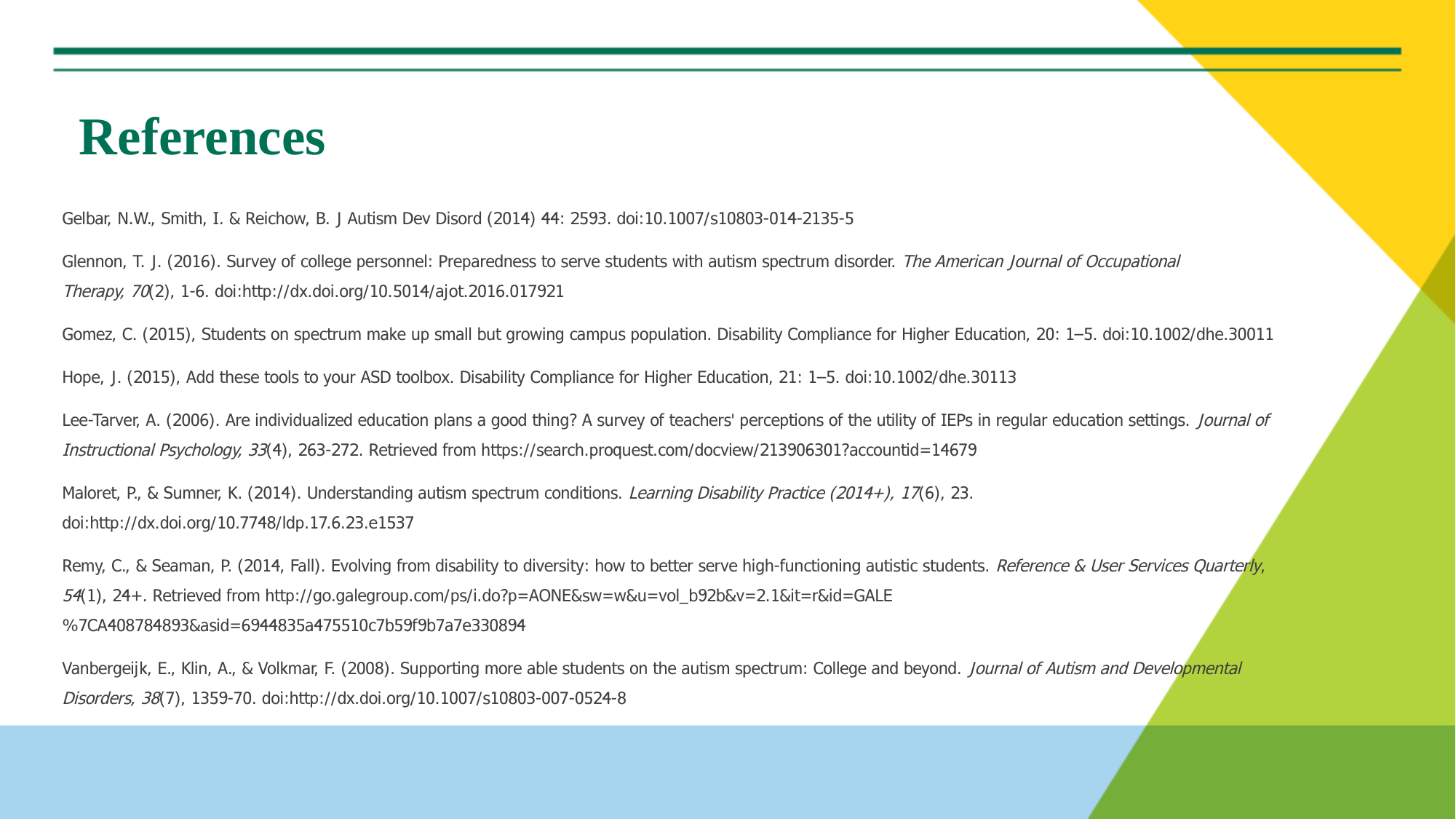

# References
Gelbar, N.W., Smith, I. & Reichow, B. J Autism Dev Disord (2014) 44: 2593. doi:10.1007/s10803-014-2135-5
Glennon, T. J. (2016). Survey of college personnel: Preparedness to serve students with autism spectrum disorder. The American Journal of Occupational Therapy, 70(2), 1-6. doi:http://dx.doi.org/10.5014/ajot.2016.017921
Gomez, C. (2015), Students on spectrum make up small but growing campus population. Disability Compliance for Higher Education, 20: 1–5. doi:10.1002/dhe.30011
Hope, J. (2015), Add these tools to your ASD toolbox. Disability Compliance for Higher Education, 21: 1–5. doi:10.1002/dhe.30113
Lee-Tarver, A. (2006). Are individualized education plans a good thing? A survey of teachers' perceptions of the utility of IEPs in regular education settings. Journal of Instructional Psychology, 33(4), 263-272. Retrieved from https://search.proquest.com/docview/213906301?accountid=14679
Maloret, P., & Sumner, K. (2014). Understanding autism spectrum conditions. Learning Disability Practice (2014+), 17(6), 23. doi:http://dx.doi.org/10.7748/ldp.17.6.23.e1537
Remy, C., & Seaman, P. (2014, Fall). Evolving from disability to diversity: how to better serve high-functioning autistic students. Reference & User Services Quarterly, 54(1), 24+. Retrieved from http://go.galegroup.com/ps/i.do?p=AONE&sw=w&u=vol_b92b&v=2.1&it=r&id=GALE%7CA408784893&asid=6944835a475510c7b59f9b7a7e330894
Vanbergeijk, E., Klin, A., & Volkmar, F. (2008). Supporting more able students on the autism spectrum: College and beyond. Journal of Autism and Developmental Disorders, 38(7), 1359-70. doi:http://dx.doi.org/10.1007/s10803-007-0524-8